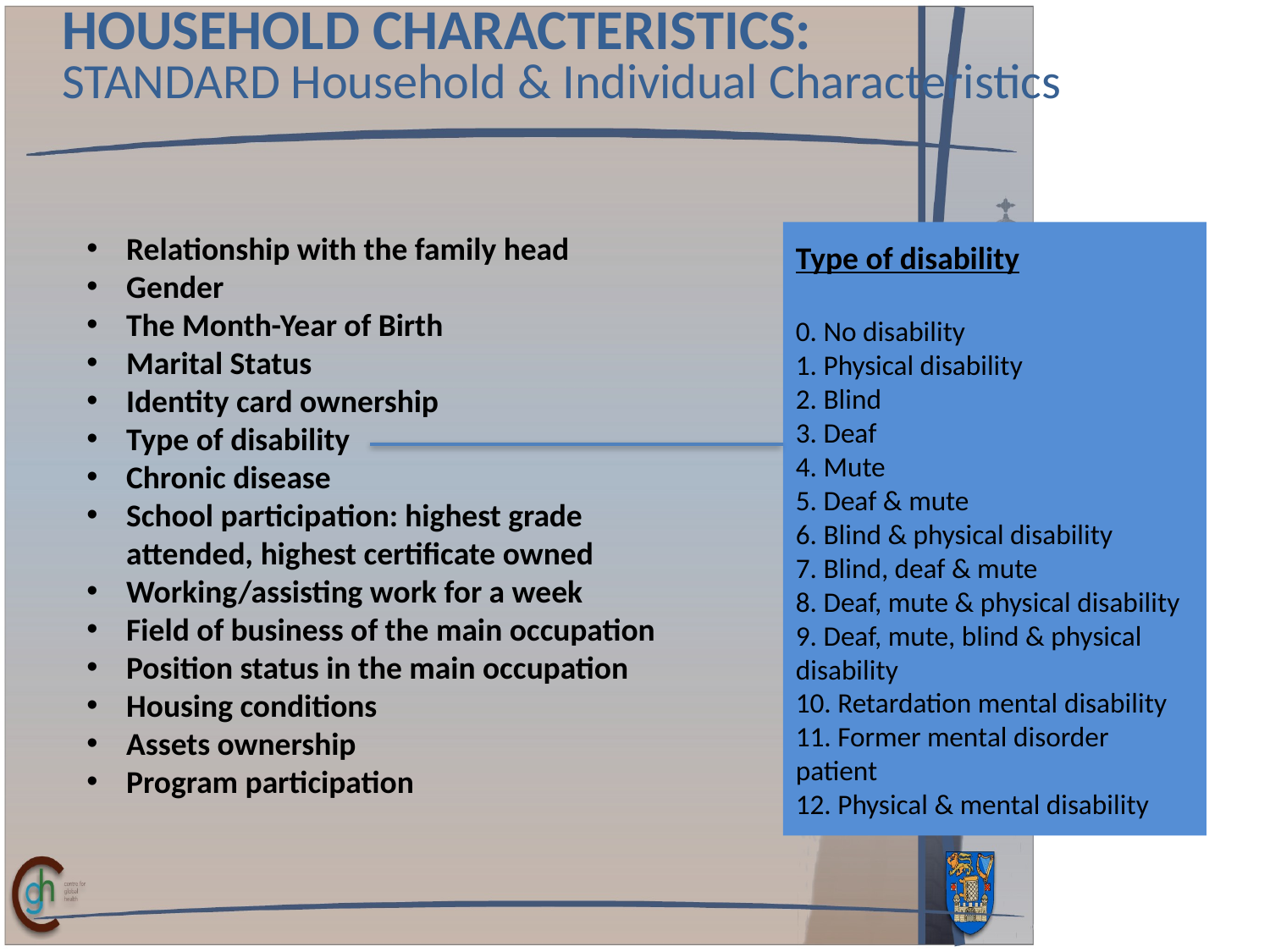

HOUSEHOLD CHARACTERISTICS:
STANDARD Household & Individual Characteristics
Relationship with the family head
Gender
The Month-Year of Birth
Marital Status
Identity card ownership
Type of disability
Chronic disease
School participation: highest grade attended, highest certificate owned
Working/assisting work for a week
Field of business of the main occupation
Position status in the main occupation
Housing conditions
Assets ownership
Program participation
# Type of disability 0. No disability 1. Physical disability 2. Blind 3. Deaf 4. Mute 5. Deaf & mute 6. Blind & physical disability 7. Blind, deaf & mute 8. Deaf, mute & physical disability 9. Deaf, mute, blind & physical disability 10. Retardation mental disability 11. Former mental disorder patient 12. Physical & mental disability